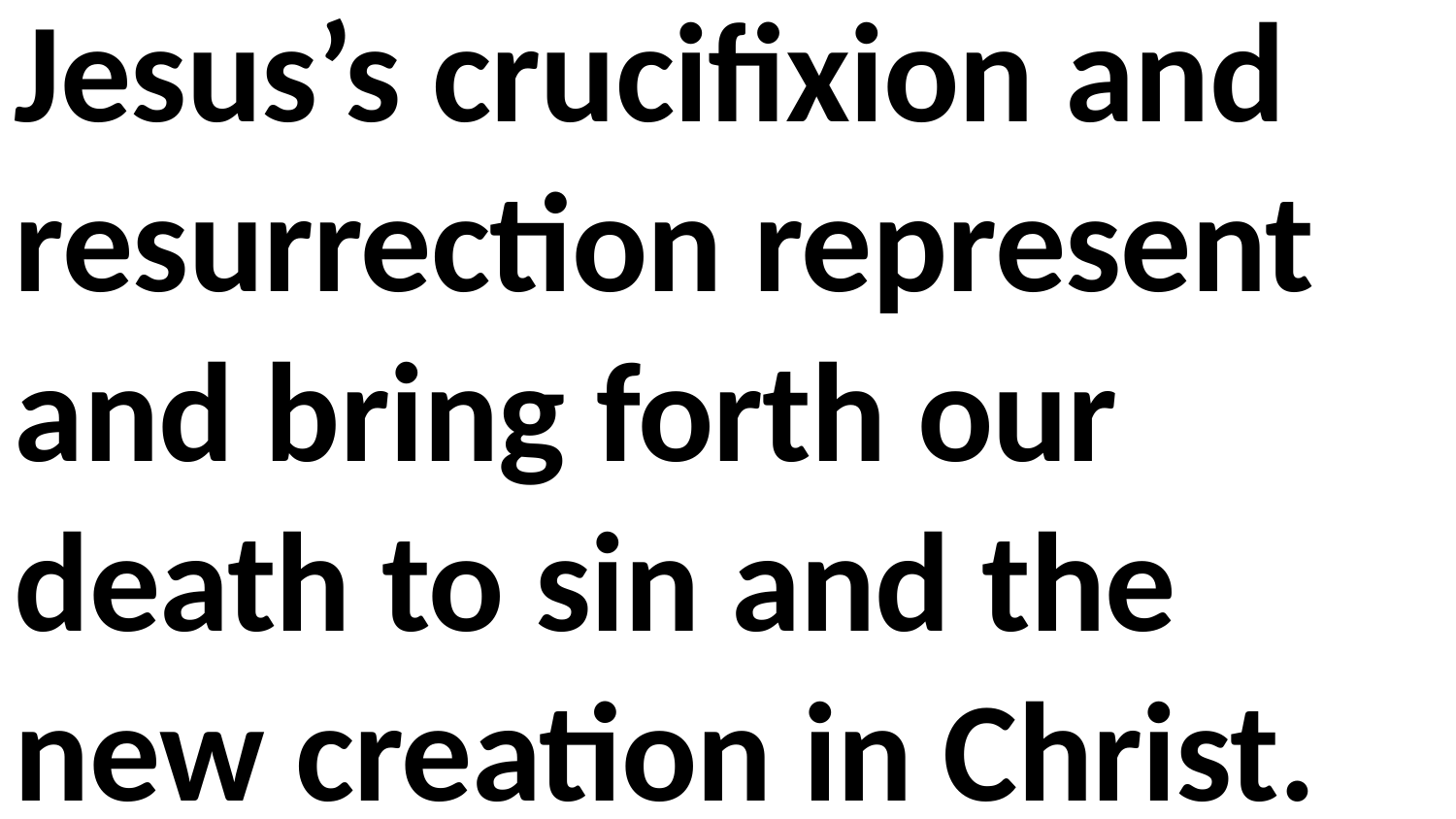

Jesus’s crucifixion and resurrection represent and bring forth our death to sin and the new creation in Christ.